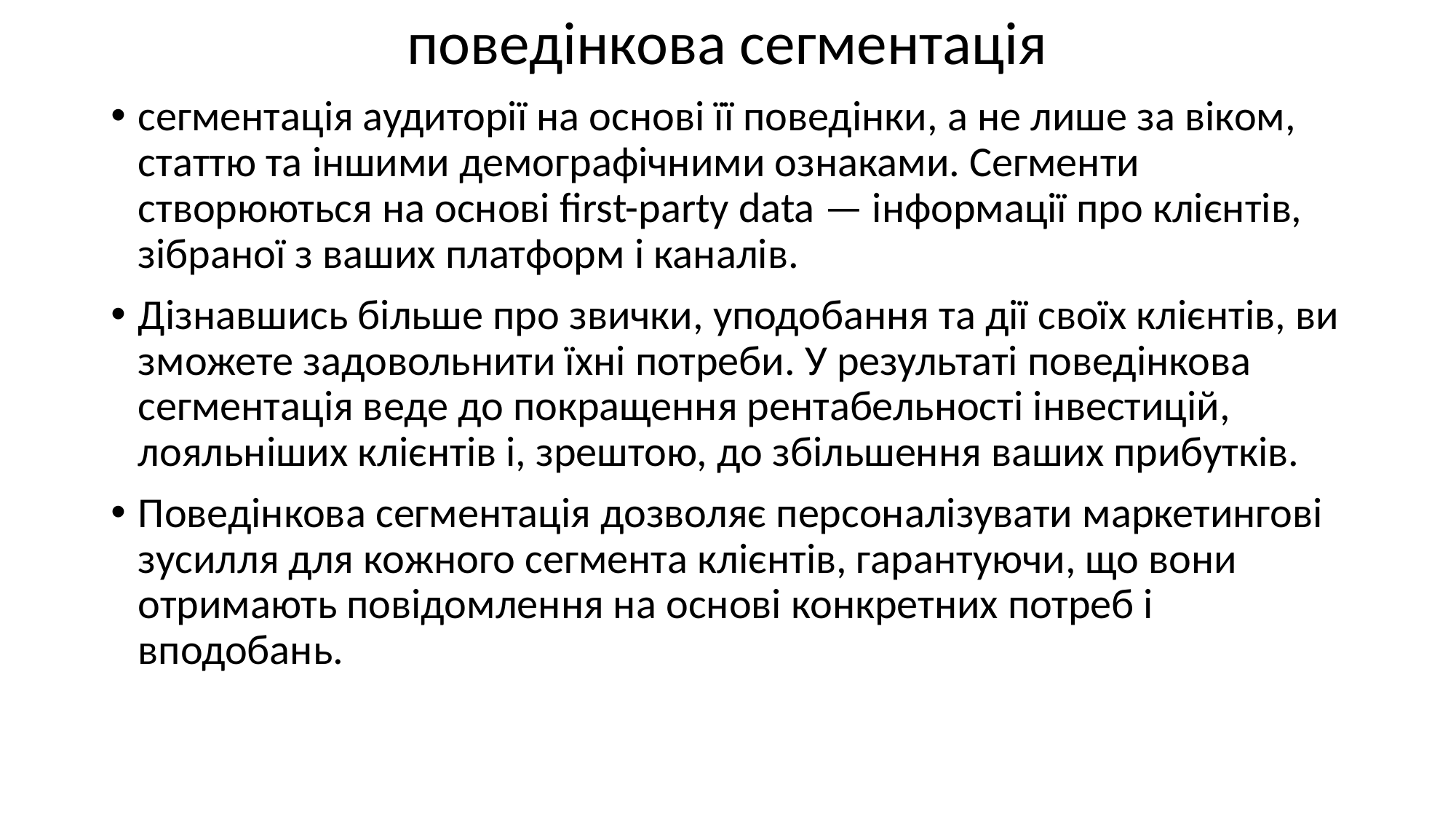

# поведінкова сегментація
сегментація аудиторії на основі її поведінки, а не лише за віком, статтю та іншими демографічними ознаками. Сегменти створюються на основі first-party data — інформації про клієнтів, зібраної з ваших платформ і каналів.
Дізнавшись більше про звички, уподобання та дії своїх клієнтів, ви зможете задовольнити їхні потреби. У результаті поведінкова сегментація веде до покращення рентабельності інвестицій, лояльніших клієнтів і, зрештою, до збільшення ваших прибутків.
Поведінкова сегментація дозволяє персоналізувати маркетингові зусилля для кожного сегмента клієнтів, гарантуючи, що вони отримають повідомлення на основі конкретних потреб і вподобань.